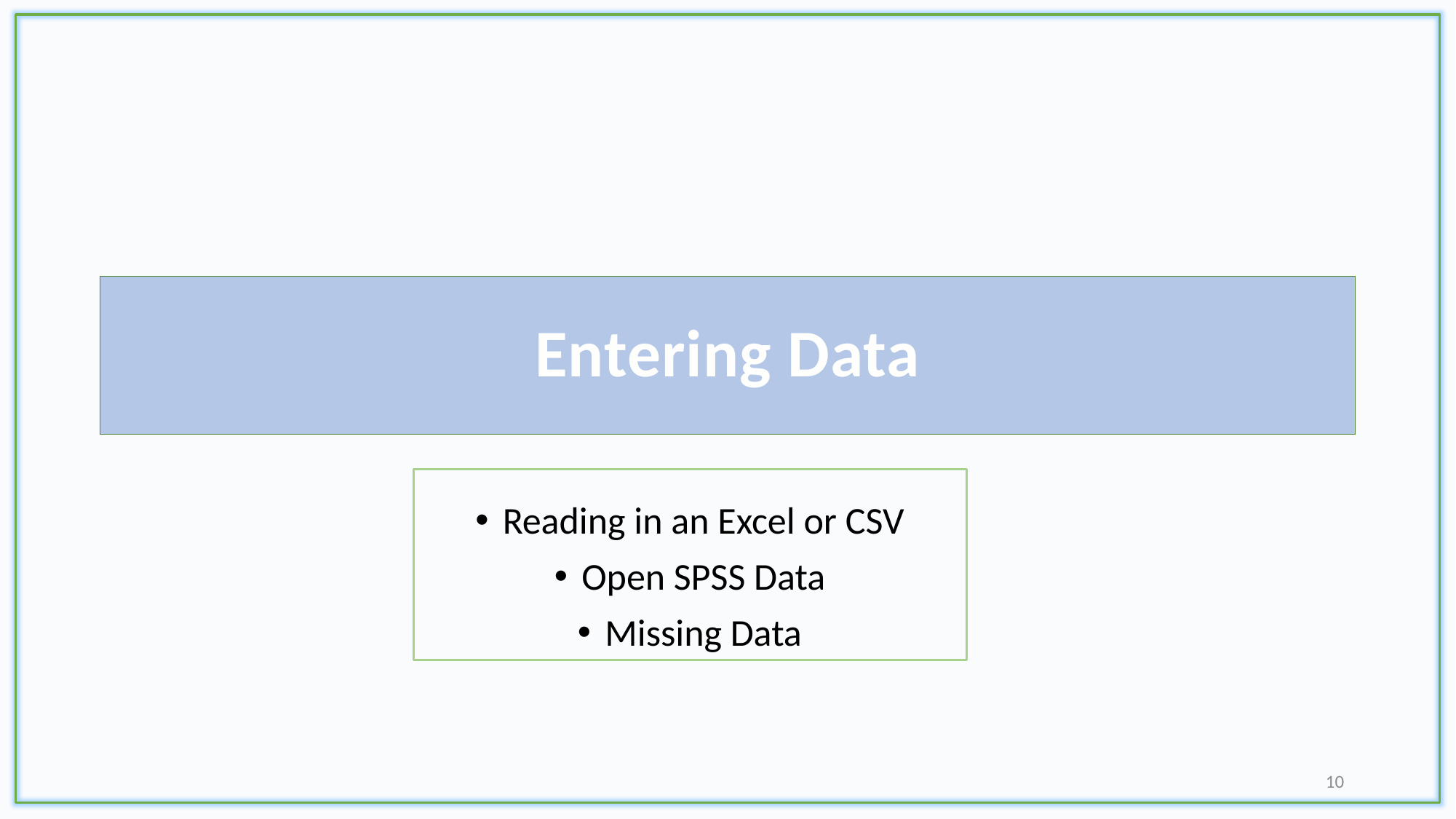

# Entering Data
Reading in an Excel or CSV
Open SPSS Data
Missing Data
10